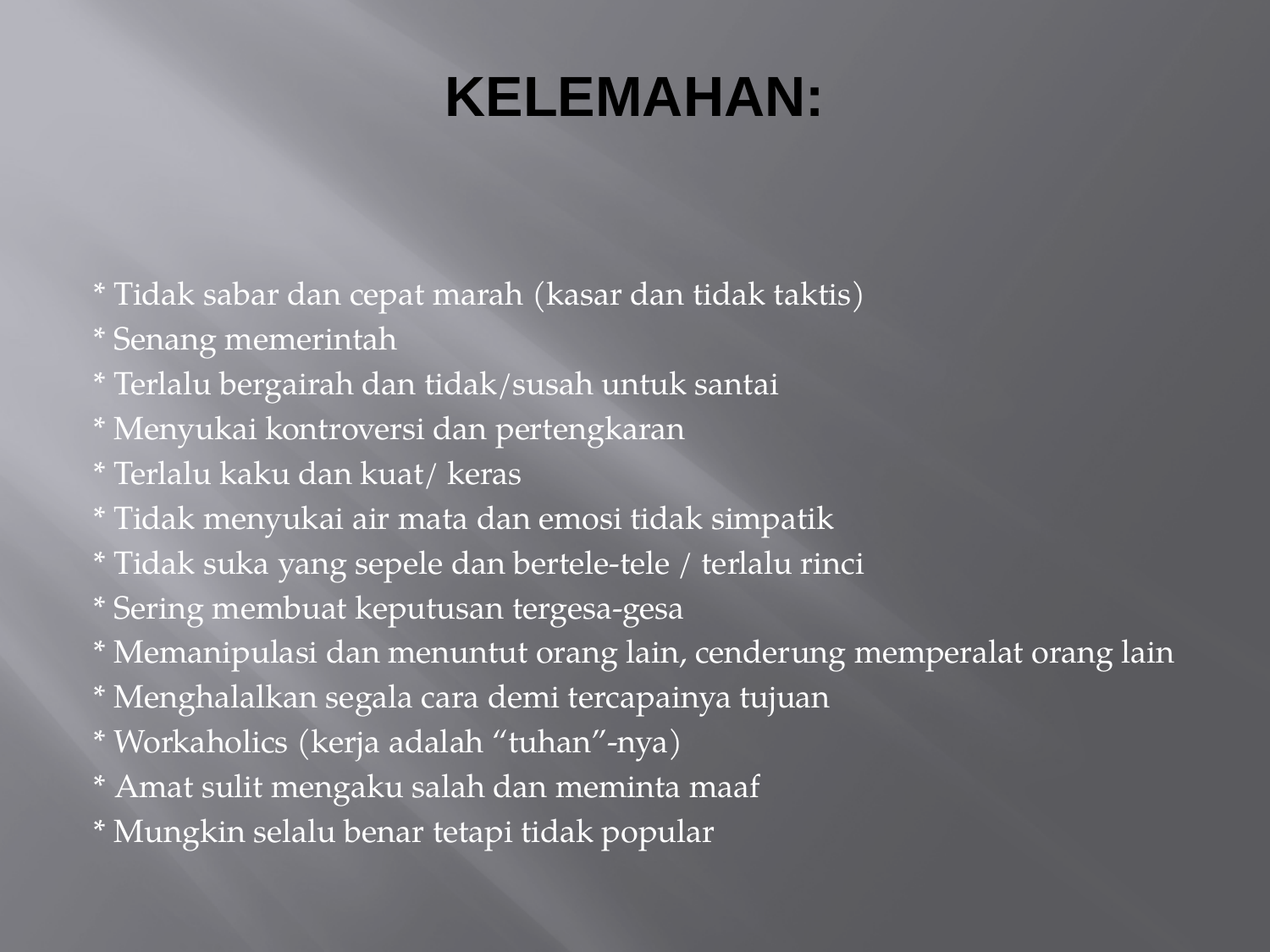

# KELEMAHAN:

* Tidak sabar dan cepat marah (kasar dan tidak taktis)
* Senang memerintah
* Terlalu bergairah dan tidak/susah untuk santai
* Menyukai kontroversi dan pertengkaran
* Terlalu kaku dan kuat/ keras
* Tidak menyukai air mata dan emosi tidak simpatik
* Tidak suka yang sepele dan bertele-tele / terlalu rinci
* Sering membuat keputusan tergesa-gesa
* Memanipulasi dan menuntut orang lain, cenderung memperalat orang lain
* Menghalalkan segala cara demi tercapainya tujuan
* Workaholics (kerja adalah “tuhan”-nya)
* Amat sulit mengaku salah dan meminta maaf
* Mungkin selalu benar tetapi tidak popular